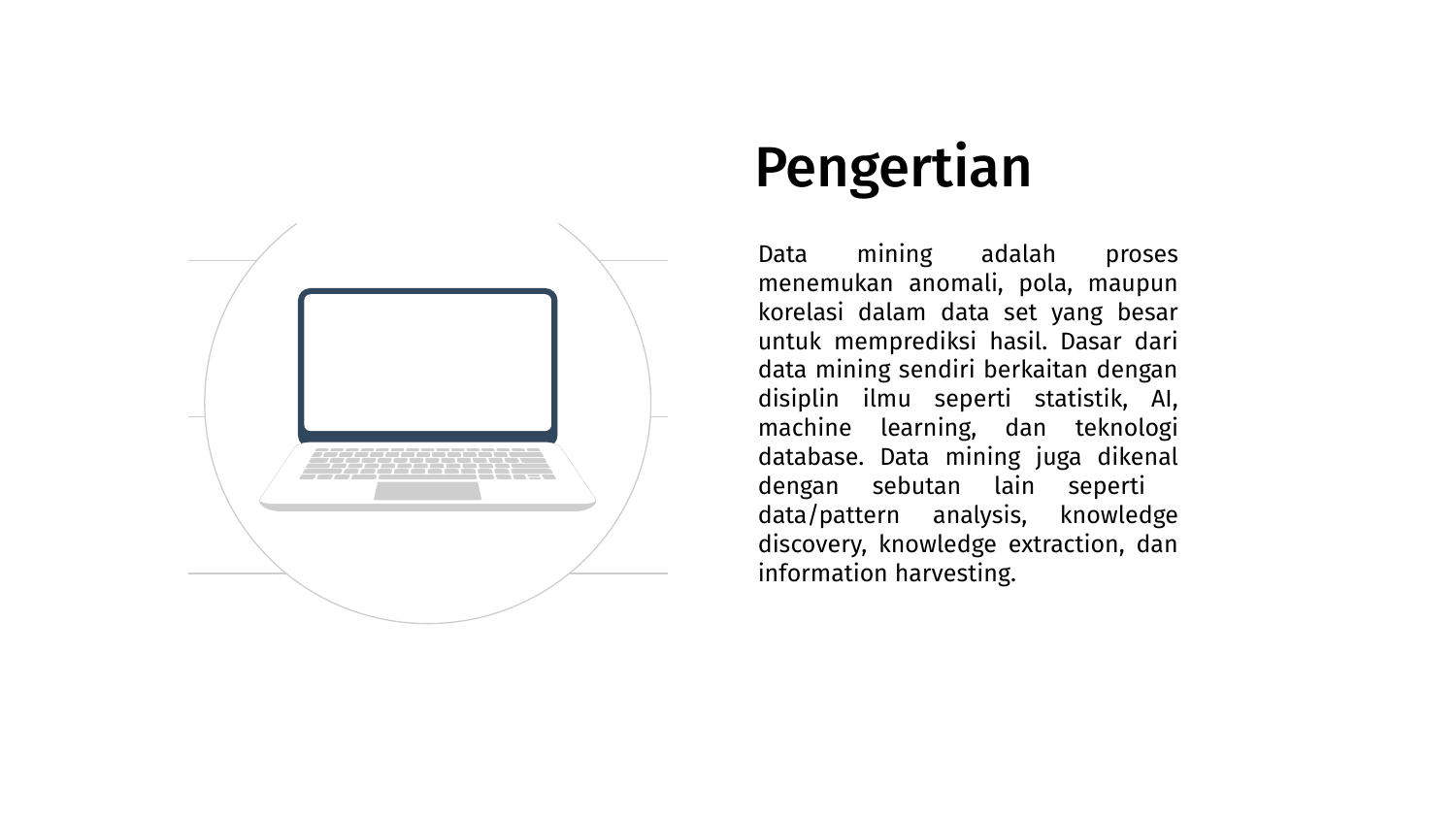

Pengertian

Data mining adalah proses menemukan anomali, pola, maupun korelasi dalam data set yang besar untuk memprediksi hasil. Dasar dari data mining sendiri berkaitan dengan disiplin ilmu seperti statistik, AI, machine learning, dan teknologi database. Data mining juga dikenal dengan sebutan lain seperti  data/pattern analysis, knowledge discovery, knowledge extraction, dan information harvesting.